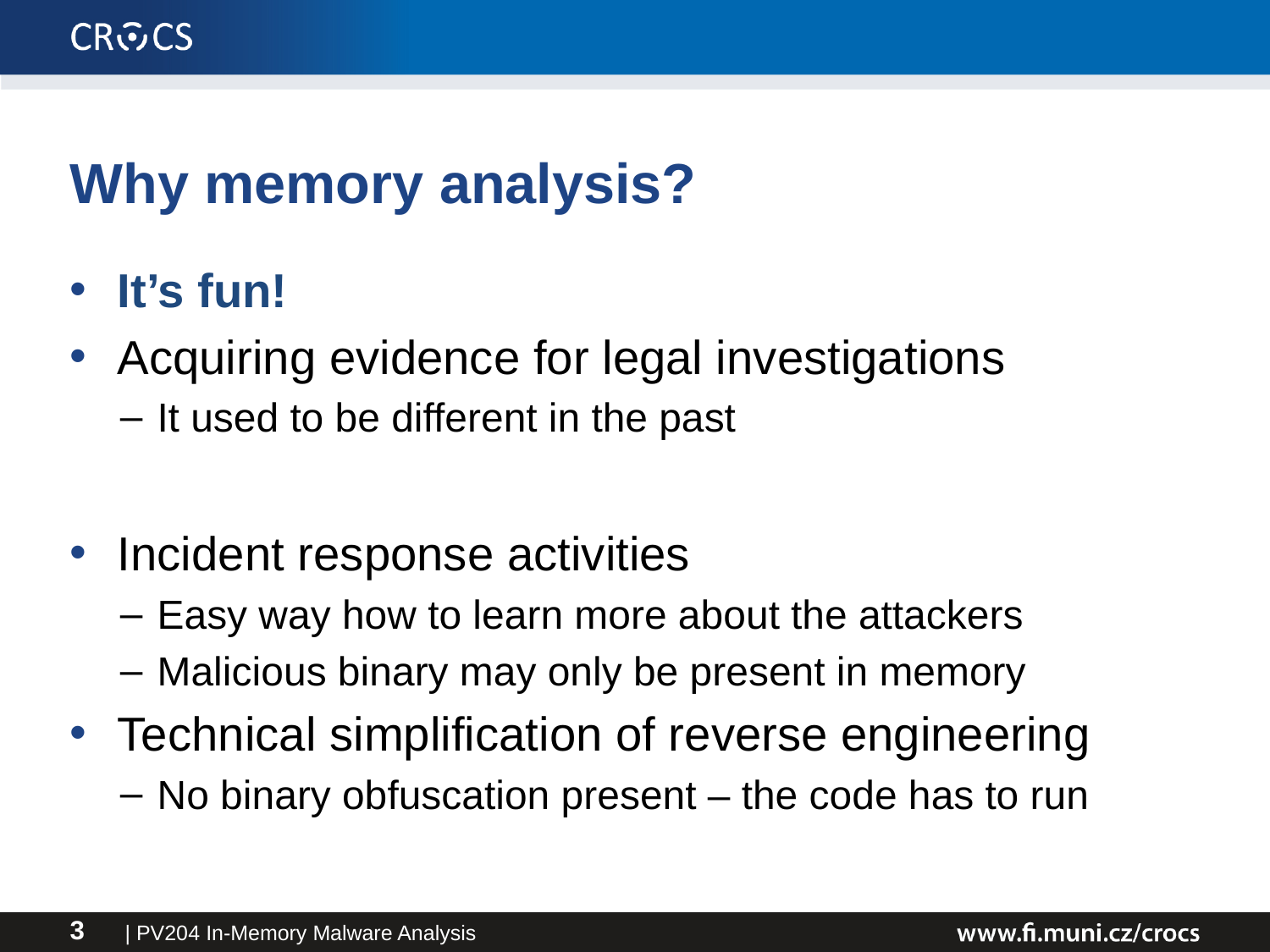

# Why memory analysis?
It’s fun!
Acquiring evidence for legal investigations
It used to be different in the past

Incident response activities
Easy way how to learn more about the attackers
Malicious binary may only be present in memory
Technical simplification of reverse engineering
No binary obfuscation present – the code has to run
| PV204 In-Memory Malware Analysis
3